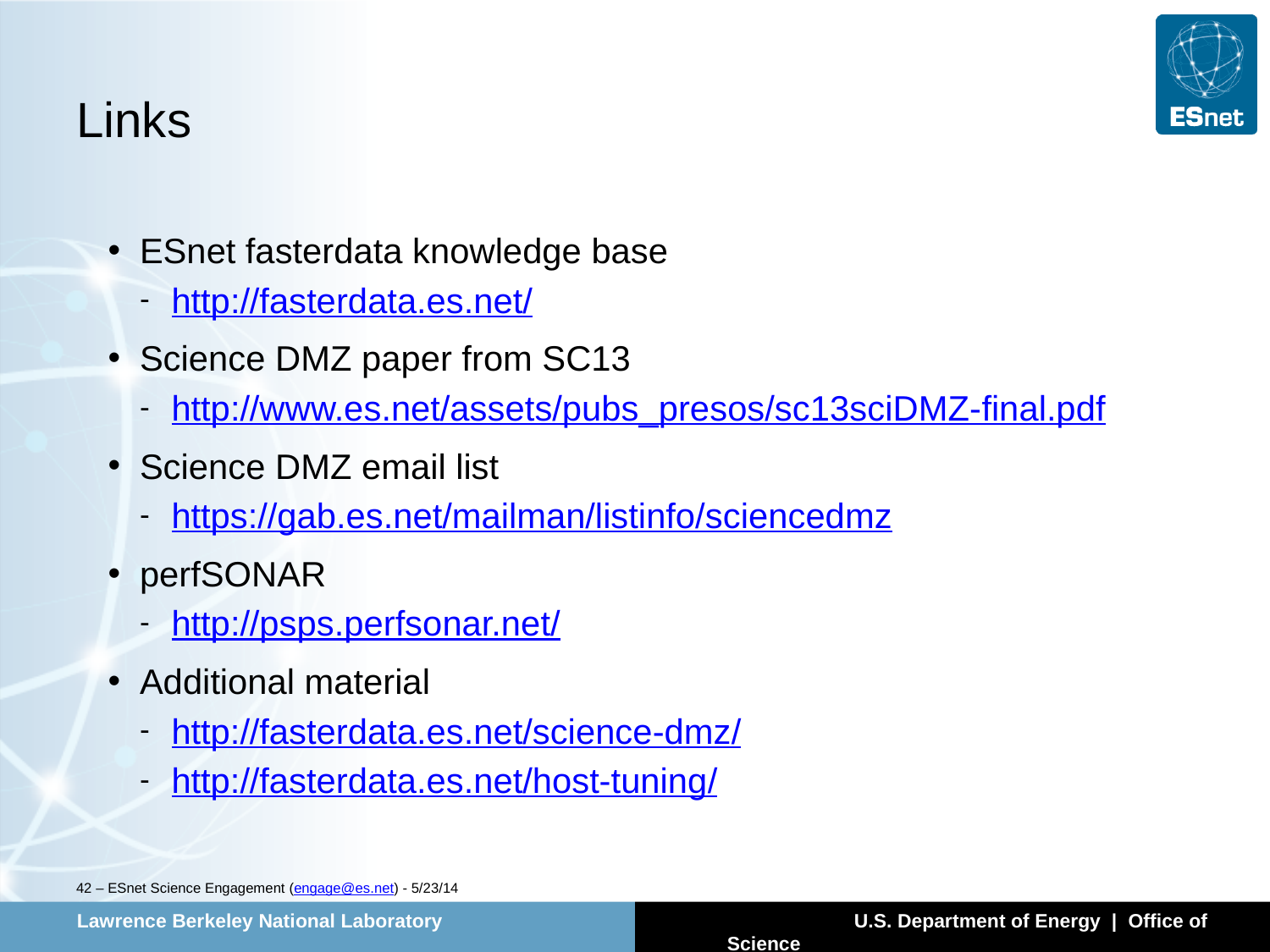

# Links
ESnet fasterdata knowledge base
http://fasterdata.es.net/
Science DMZ paper from SC13
http://www.es.net/assets/pubs_presos/sc13sciDMZ-final.pdf
Science DMZ email list
https://gab.es.net/mailman/listinfo/sciencedmz
perfSONAR
http://psps.perfsonar.net/
Additional material
http://fasterdata.es.net/science-dmz/
http://fasterdata.es.net/host-tuning/

42 – ESnet Science Engagement (engage@es.net) - 5/23/14